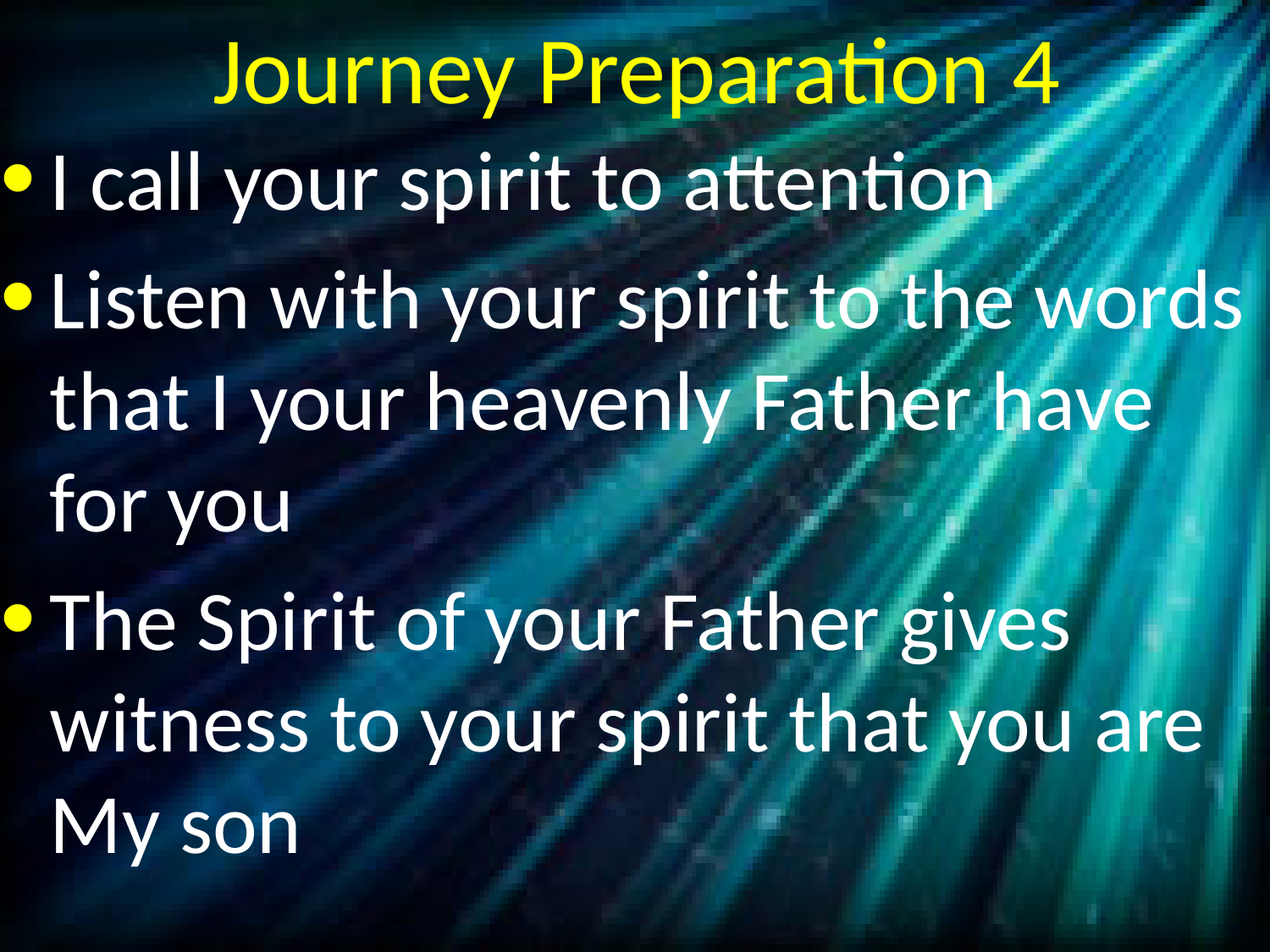

# Journey Preparation 4
I call your spirit to attention
Listen with your spirit to the words that I your heavenly Father have for you
The Spirit of your Father gives witness to your spirit that you are My son